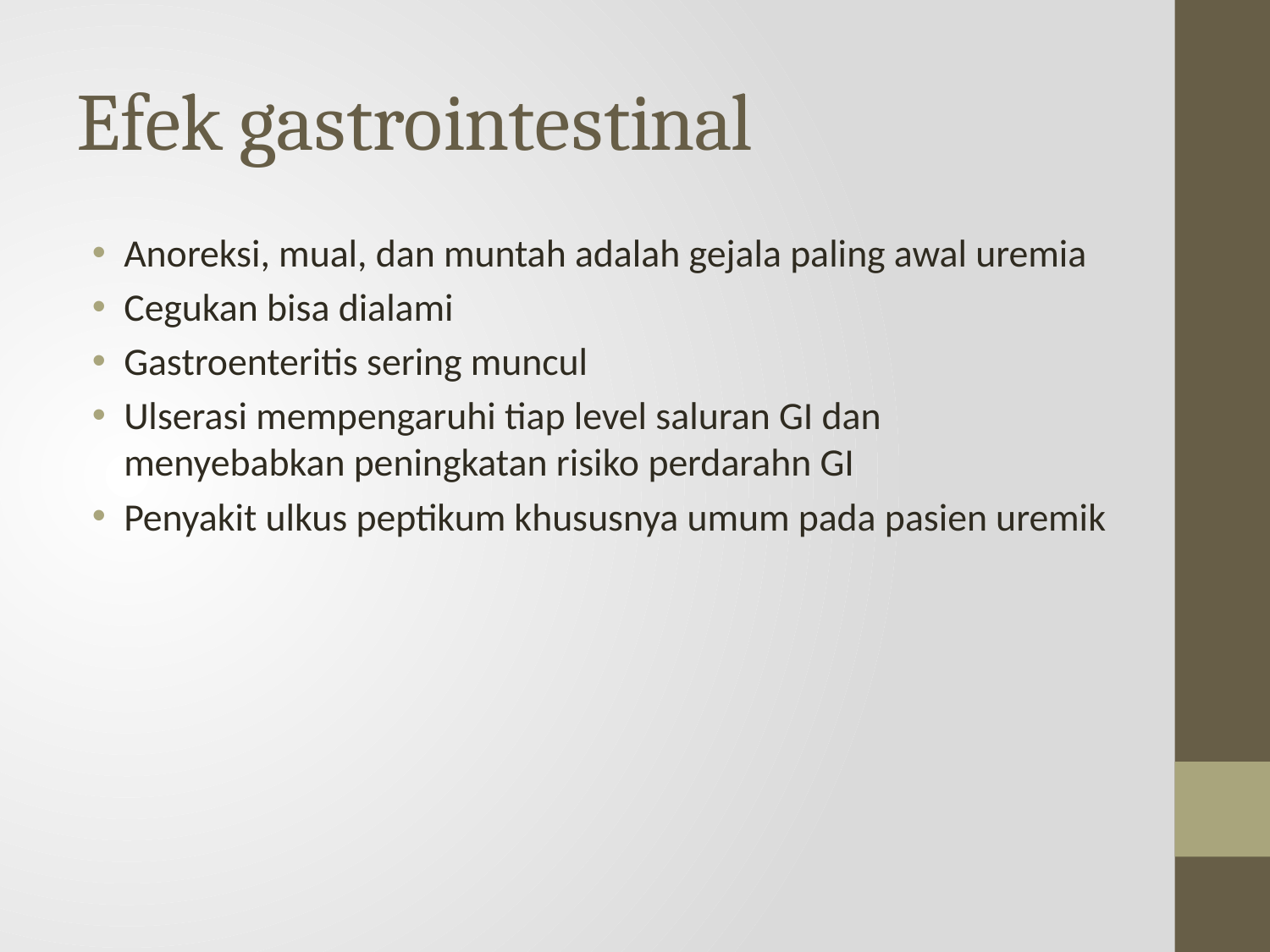

# Efek gastrointestinal
Anoreksi, mual, dan muntah adalah gejala paling awal uremia
Cegukan bisa dialami
Gastroenteritis sering muncul
Ulserasi mempengaruhi tiap level saluran GI dan menyebabkan peningkatan risiko perdarahn GI
Penyakit ulkus peptikum khususnya umum pada pasien uremik